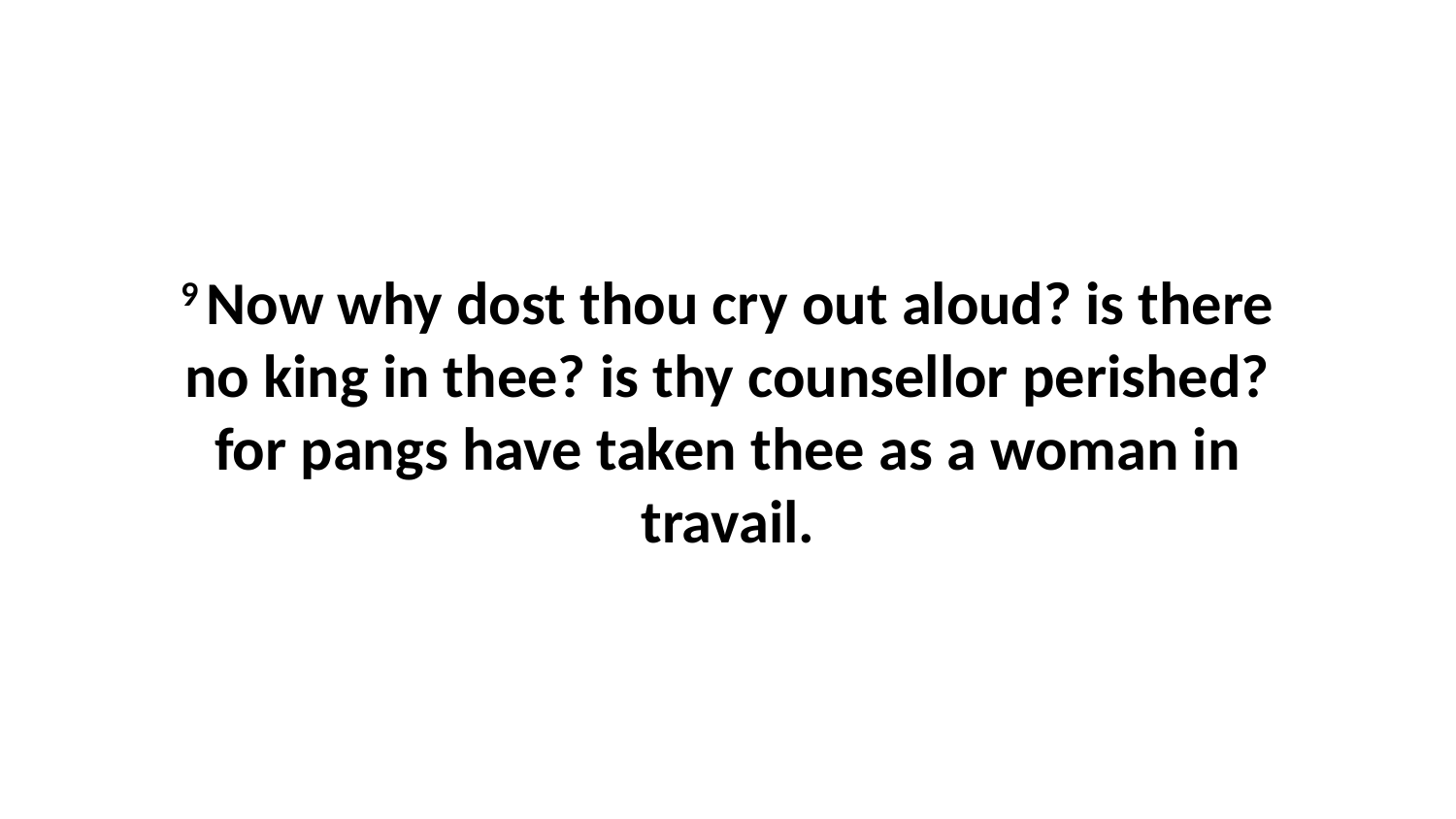

9 Now why dost thou cry out aloud? is there no king in thee? is thy counsellor perished? for pangs have taken thee as a woman in travail.